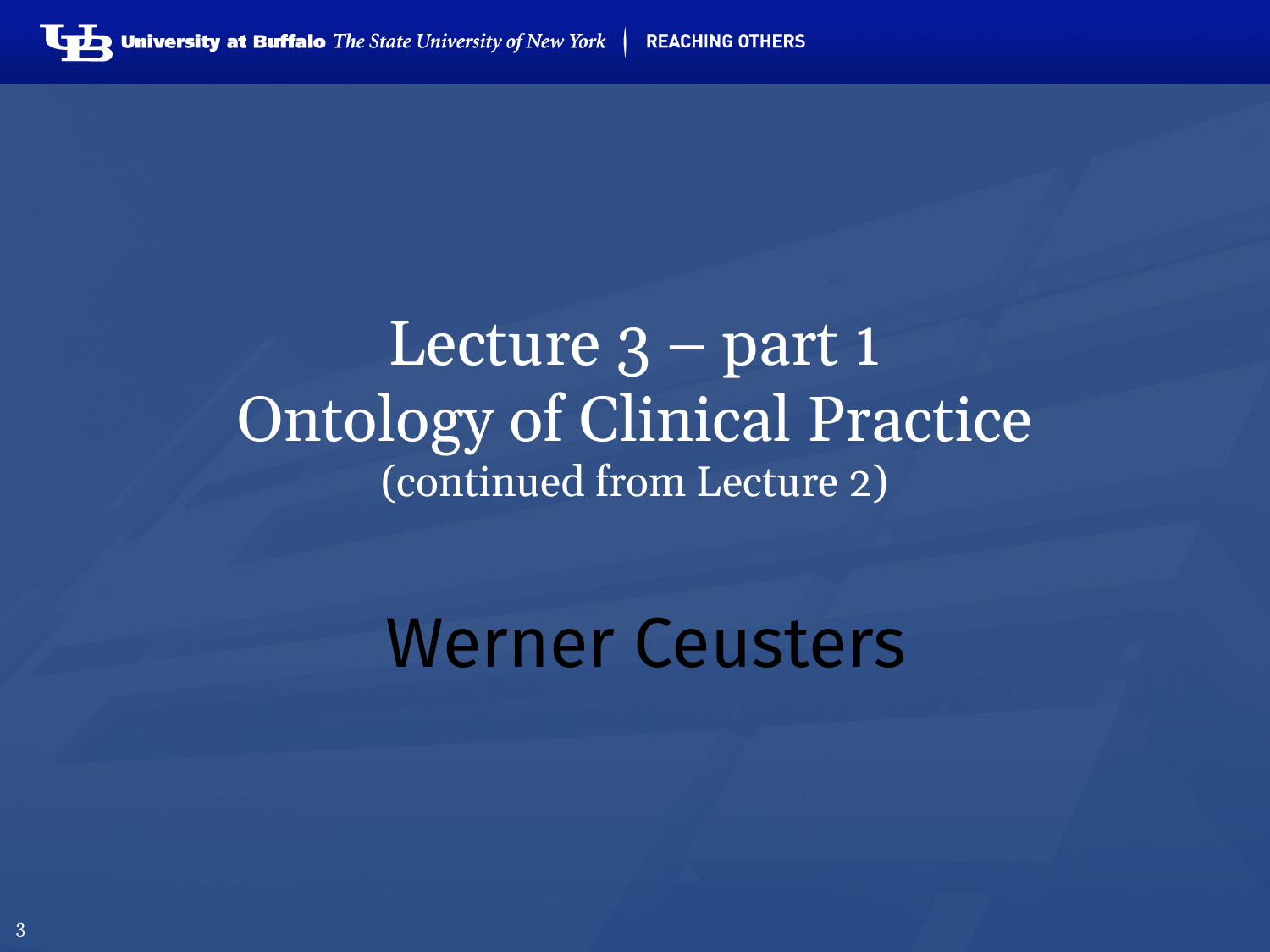

# Lecture 3 – part 1 Ontology of Clinical Practice (continued from Lecture 2)
  Werner Ceusters